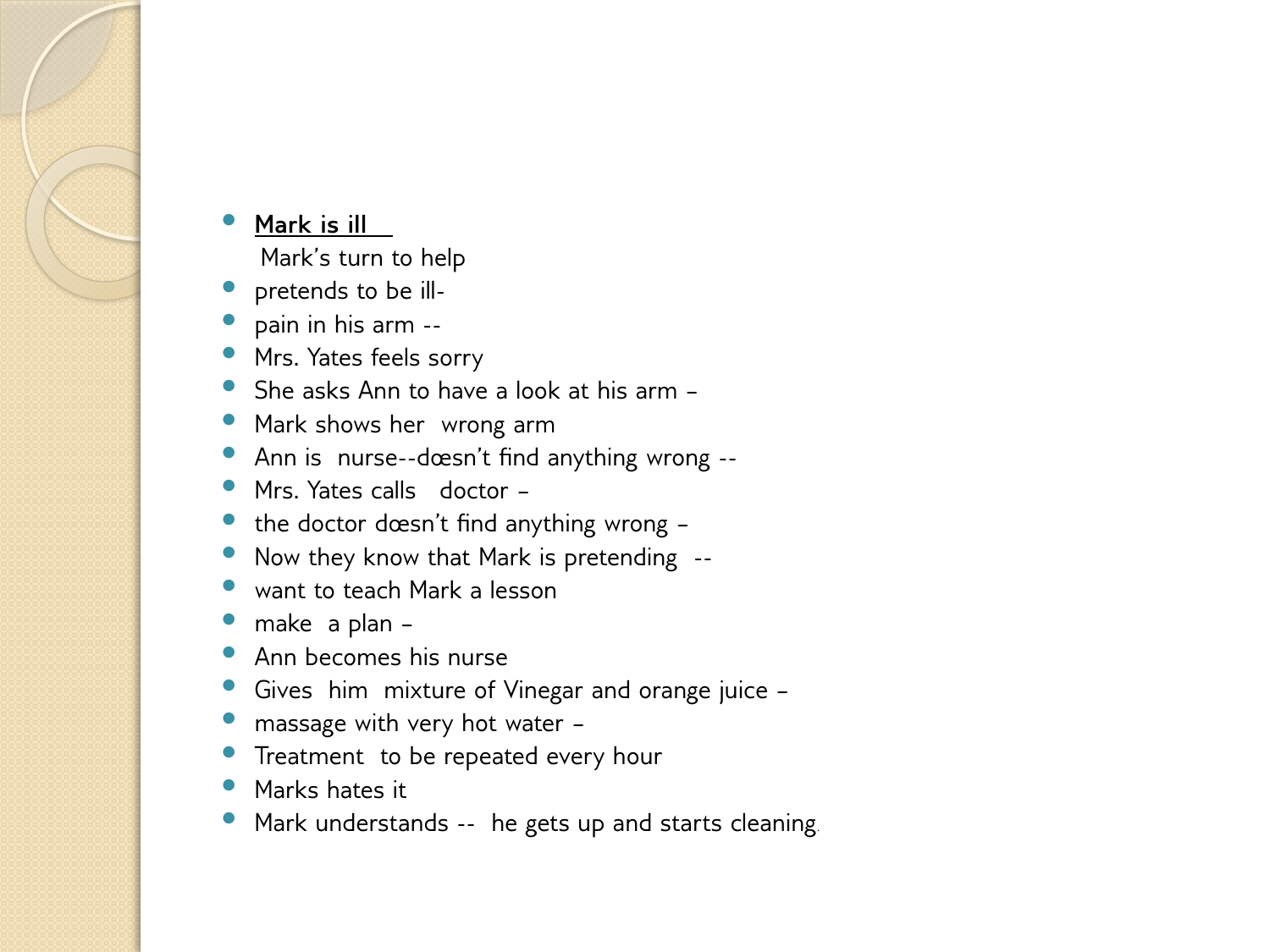

#
Mark is ill
     Mark’s turn to help
pretends to be ill-
pain in his arm --
Mrs. Yates feels sorry
She asks Ann to have a look at his arm –
Mark shows her  wrong arm
Ann is  nurse--doesn’t find anything wrong --
Mrs. Yates calls   doctor –
the doctor doesn’t find anything wrong –
Now they know that Mark is pretending  --
want to teach Mark a lesson
make  a plan –
Ann becomes his nurse
Gives  him  mixture of Vinegar and orange juice –
massage with very hot water –
Treatment  to be repeated every hour
Marks hates it
Mark understands --  he gets up and starts cleaning.